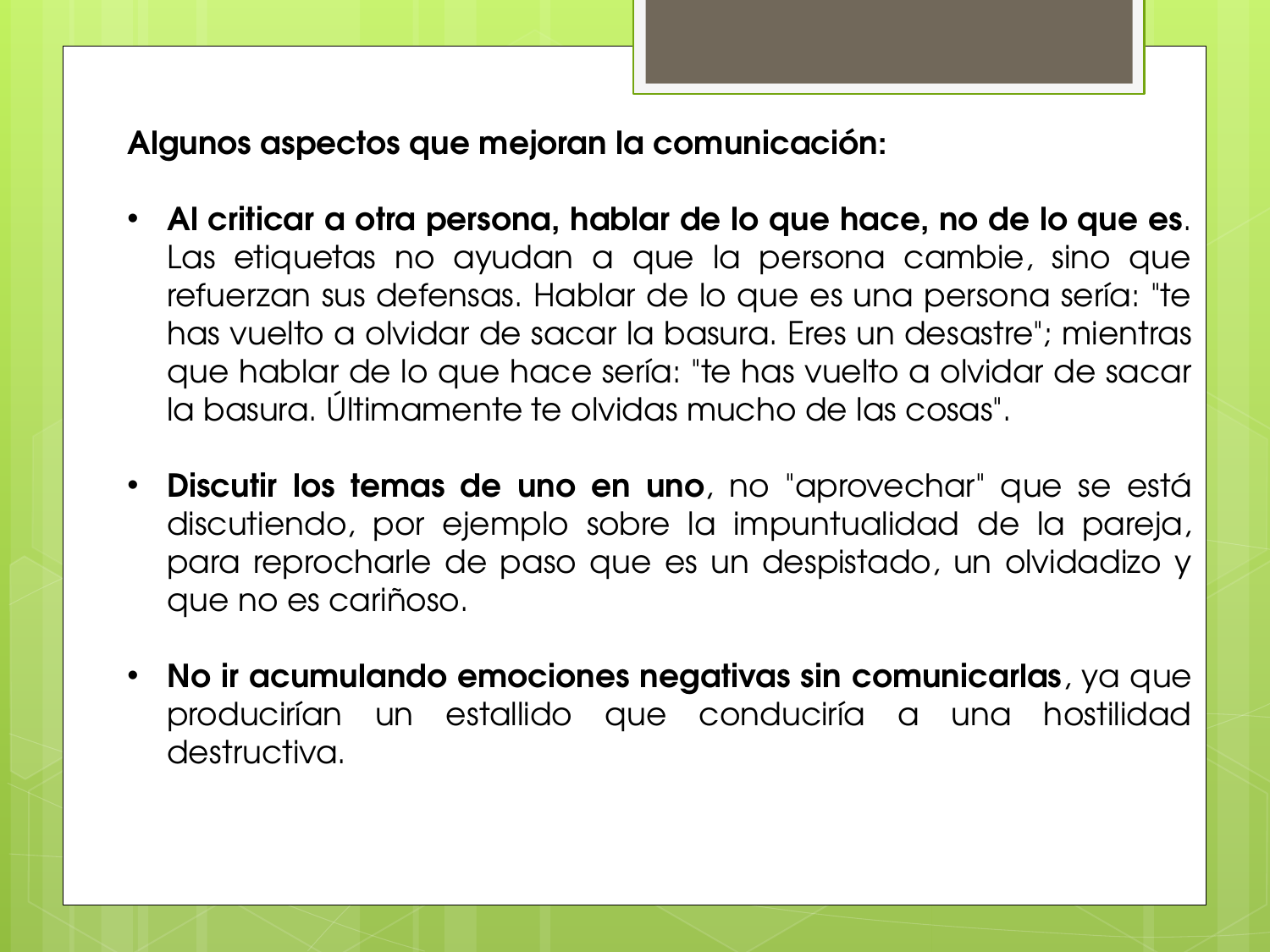

Algunos aspectos que mejoran la comunicación:

Al criticar a otra persona, hablar de lo que hace, no de lo que es. Las etiquetas no ayudan a que la persona cambie, sino que refuerzan sus defensas. Hablar de lo que es una persona sería: "te has vuelto a olvidar de sacar la basura. Eres un desastre"; mientras que hablar de lo que hace sería: "te has vuelto a olvidar de sacar la basura. Últimamente te olvidas mucho de las cosas".

Discutir los temas de uno en uno, no "aprovechar" que se está discutiendo, por ejemplo sobre la impuntualidad de la pareja, para reprocharle de paso que es un despistado, un olvidadizo y que no es cariñoso.

No ir acumulando emociones negativas sin comunicarlas, ya que producirían un estallido que conduciría a una hostilidad destructiva.